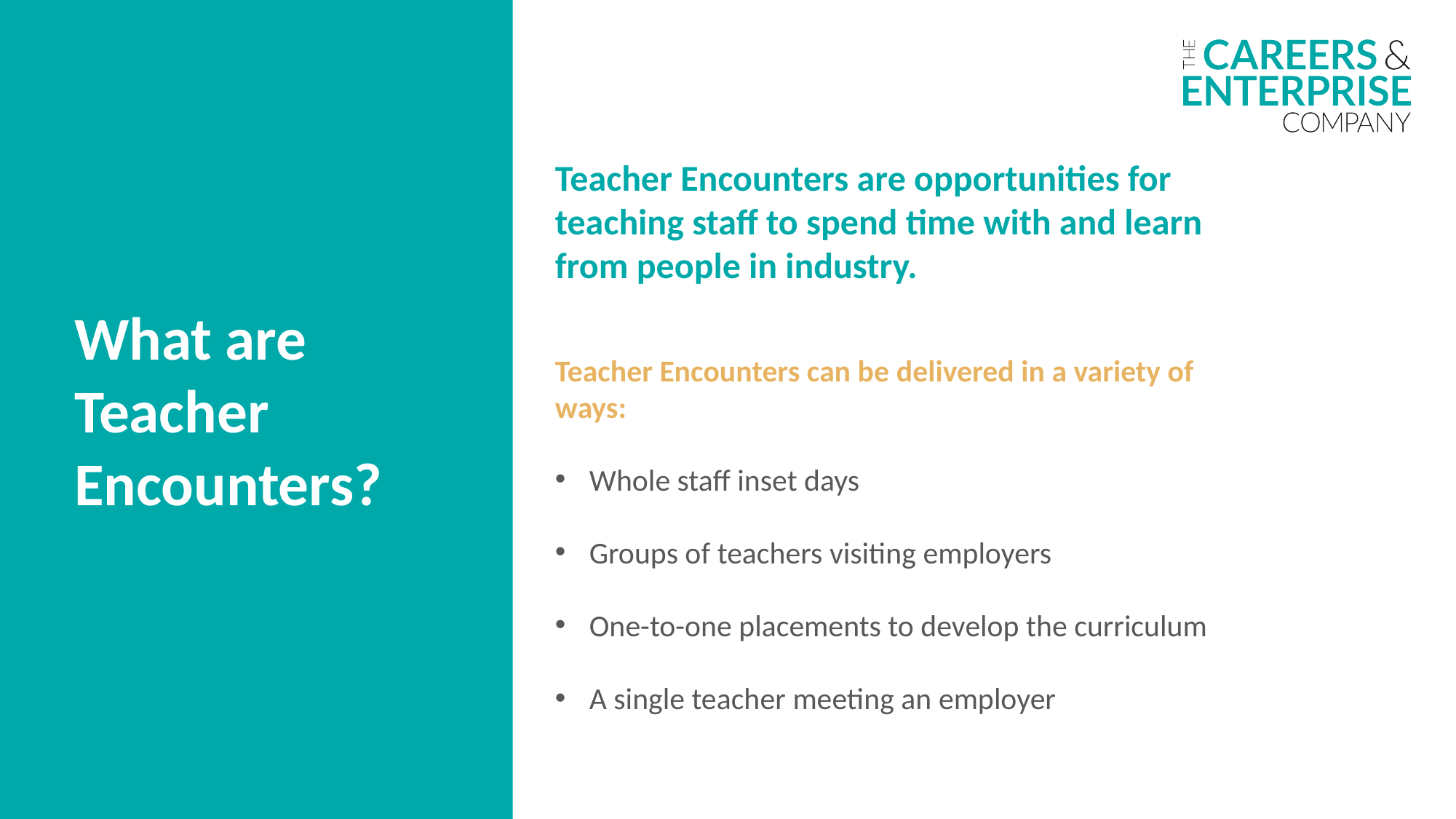

Teacher Encounters are opportunities for teaching staff to spend time with and learn from people in industry.

Teacher Encounters can be delivered in a variety of ways:

Whole staff inset days

Groups of teachers visiting employers

One-to-one placements to develop the curriculum

A single teacher meeting an employer
What are Teacher Encounters?